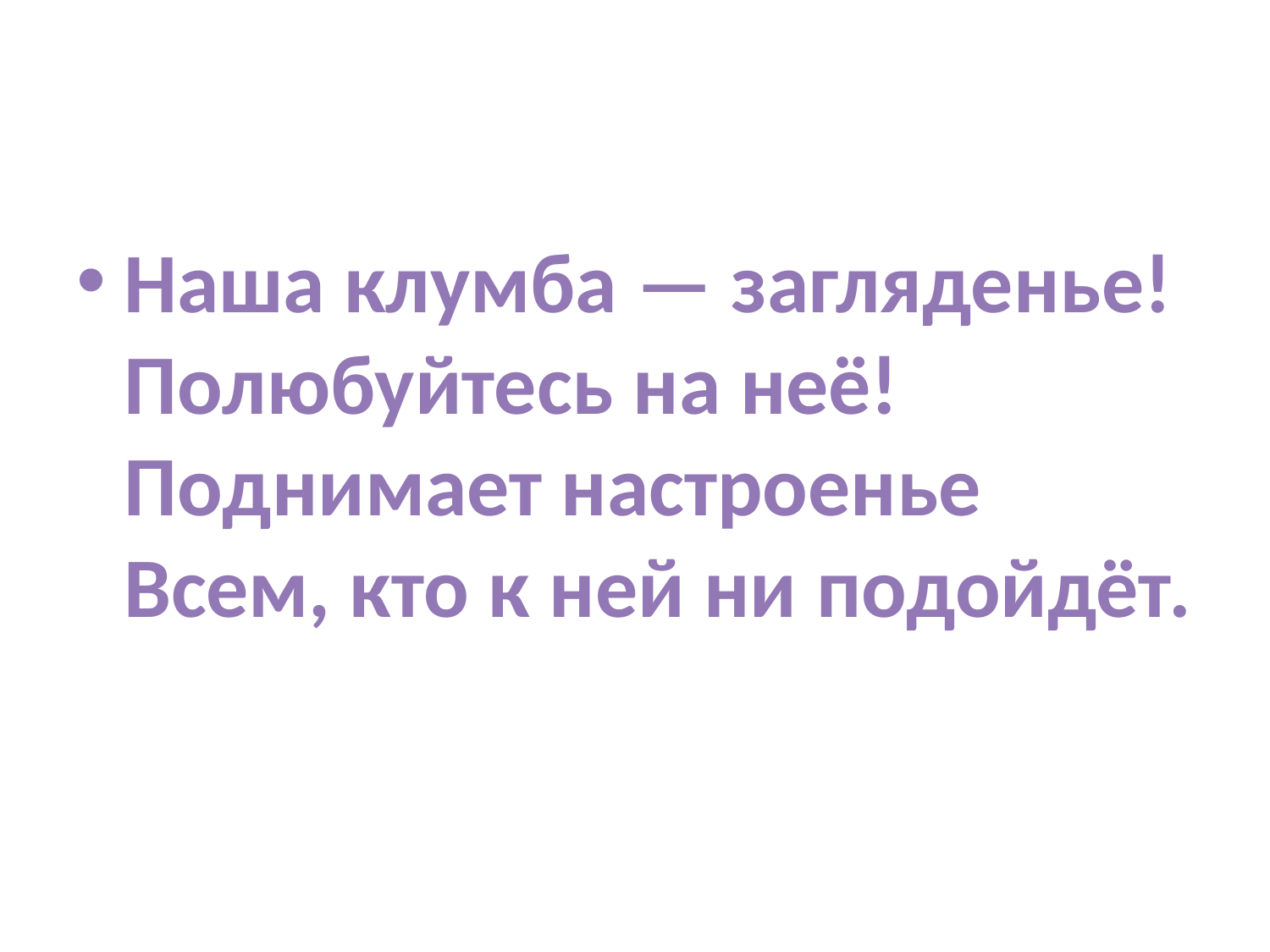

Наша клумба — загляденье!
Полюбуйтесь на неё!
Поднимает настроенье
Всем, кто к ней ни подойдёт.